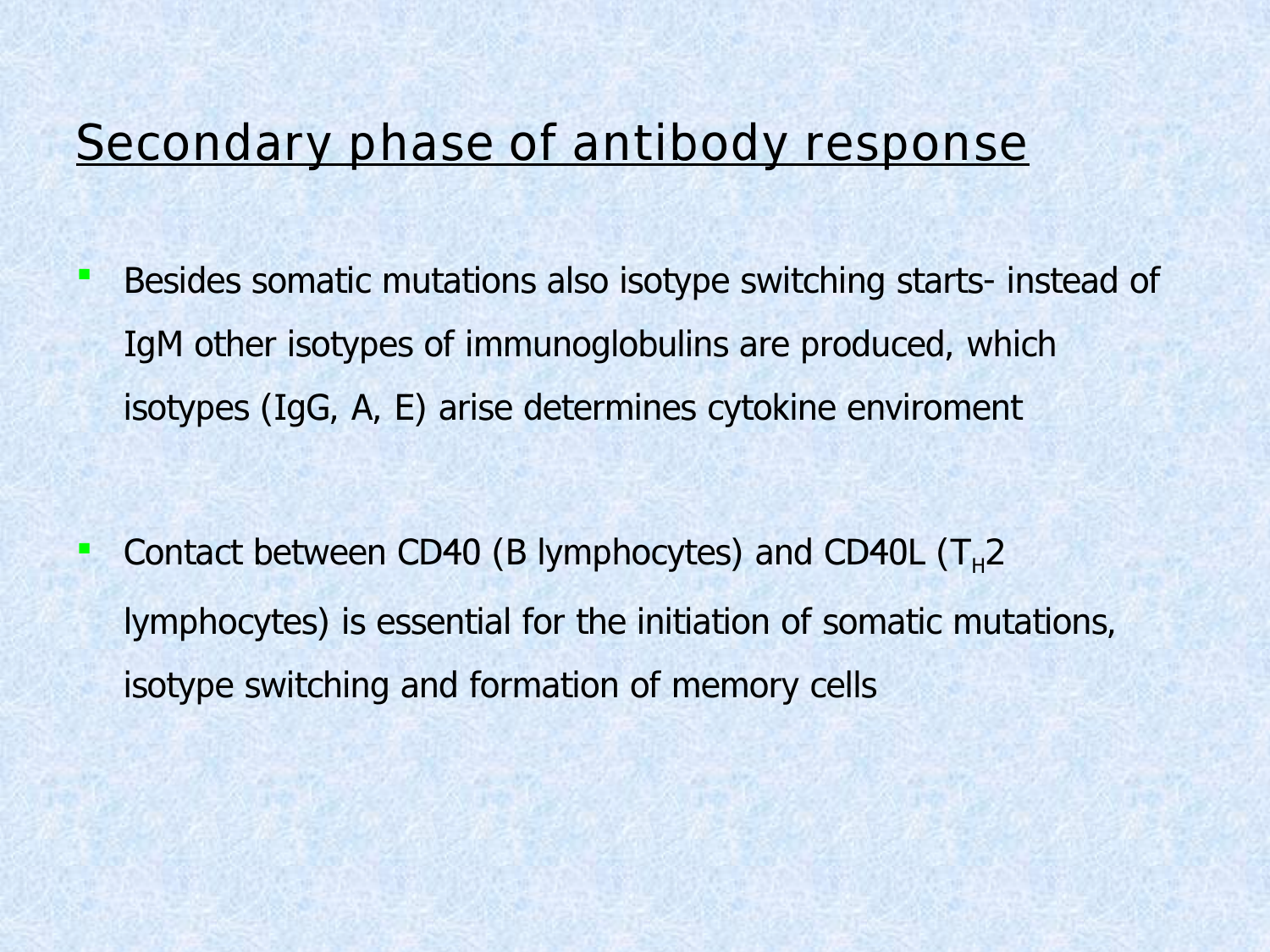

Secondary phase of antibody response

Besides somatic mutations also isotype switching starts- instead of IgM other isotypes of immunoglobulins are produced, which isotypes (IgG, A, E) arise determines cytokine enviroment

Contact between CD40 (B lymphocytes) and CD40L (TH2 lymphocytes) is essential for the initiation of somatic mutations, isotype switching and formation of memory cells